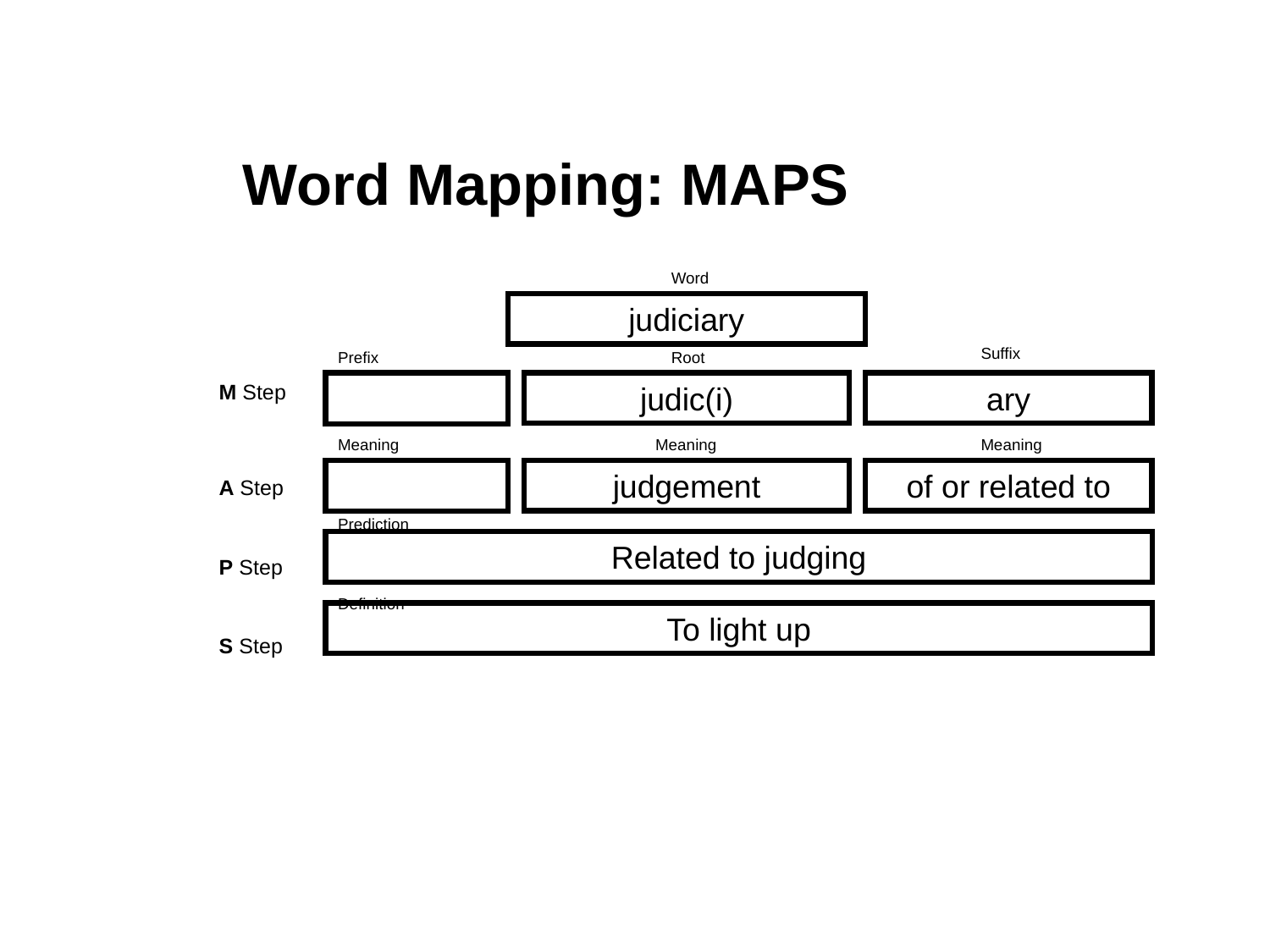

# Word Mapping: MAPS
Word
judiciary
Suffix
Prefix
Root
M Step

judic(i)
ary
Meaning
Meaning
Meaning

judgement
of or related to
A Step
Prediction
Related to judging
P Step
Definition
To light up
S Step